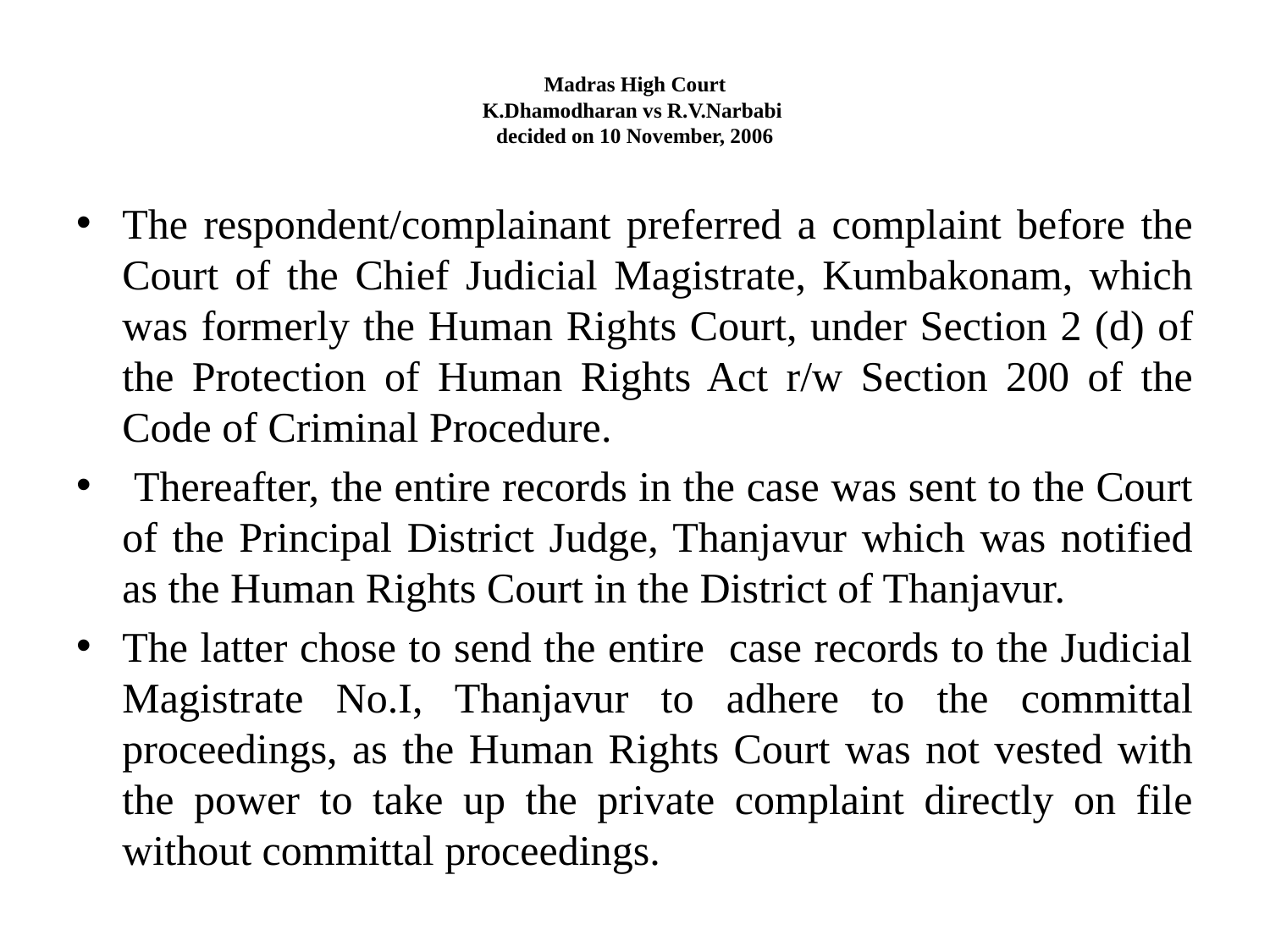

# Madras High Court K.Dhamodharan vs R.V.Narbabi decided on 10 November, 2006
The respondent/complainant preferred a complaint before the Court of the Chief Judicial Magistrate, Kumbakonam, which was formerly the Human Rights Court, under Section 2 (d) of the Protection of Human Rights Act r/w Section 200 of the Code of Criminal Procedure.
 Thereafter, the entire records in the case was sent to the Court of the Principal District Judge, Thanjavur which was notified as the Human Rights Court in the District of Thanjavur.
The latter chose to send the entire  case records to the Judicial Magistrate No.I, Thanjavur to adhere to the committal proceedings, as the Human Rights Court was not vested with the power to take up the private complaint directly on file without committal proceedings.